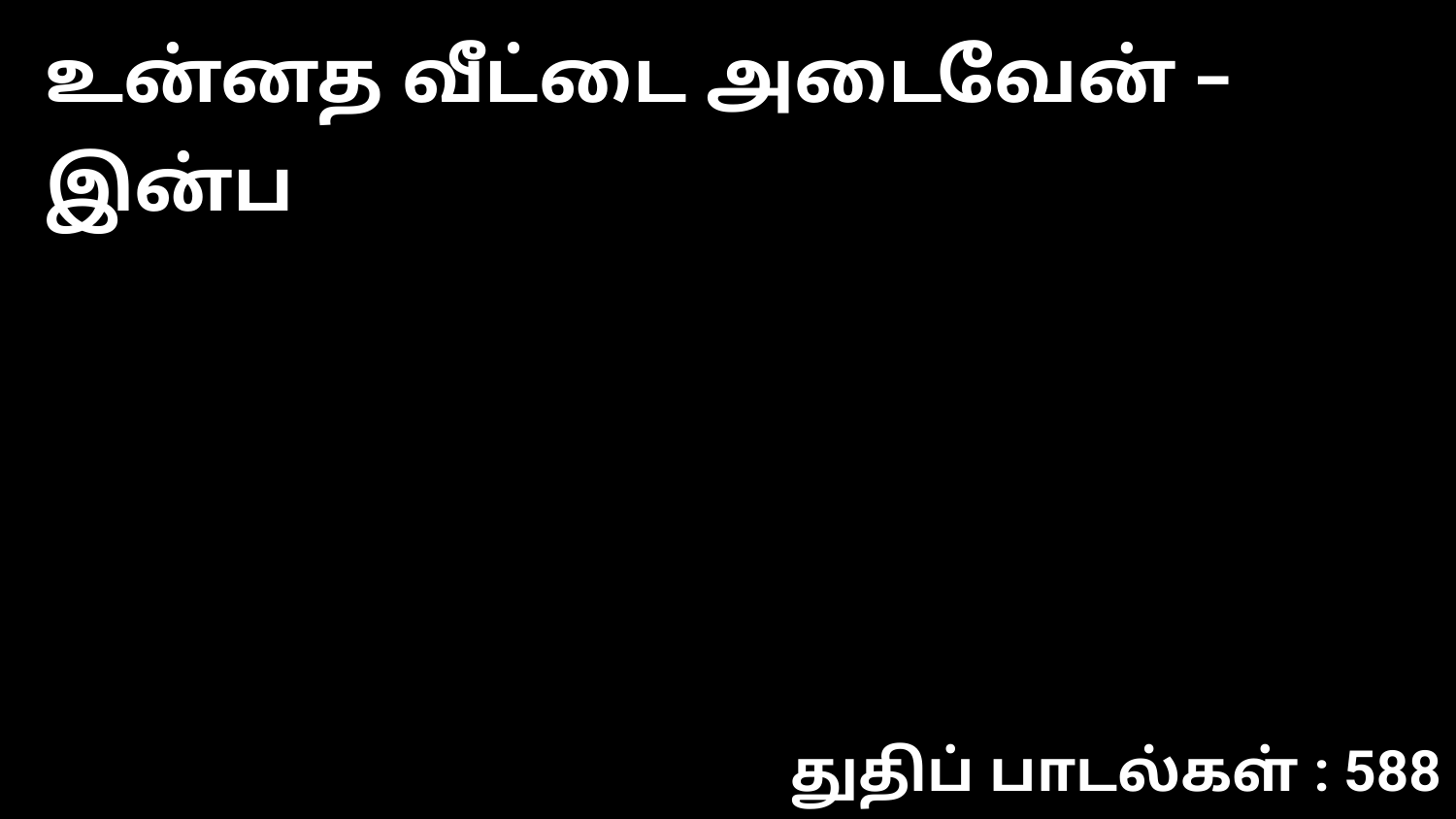

உன்னத வீட்டை அடைவேன் – இன்ப
துதிப் பாடல்கள் : 588